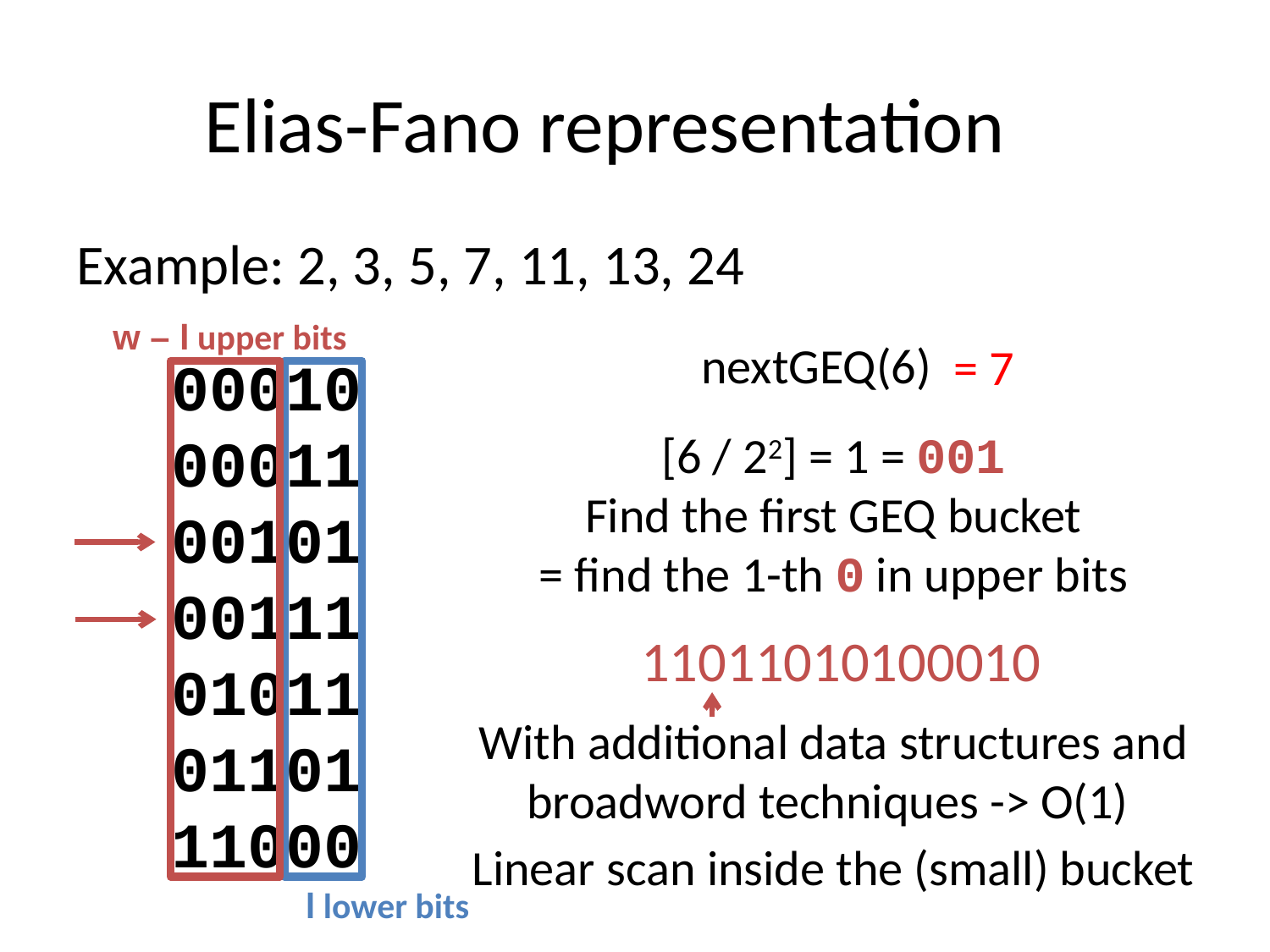

# Elias-Fano representation
Example: 2, 3, 5, 7, 11, 13, 24

w – l upper bits

nextGEQ(6) ?
= 7
00010
00011
00101
00111
01011
01101
11000

l lower bits
[6 / 22] = 1 = 001
Find the first GEQ bucket
= find the 1-th 0 in upper bits
11011010100010
With additional data structures and broadword techniques -> O(1)
Linear scan inside the (small) bucket